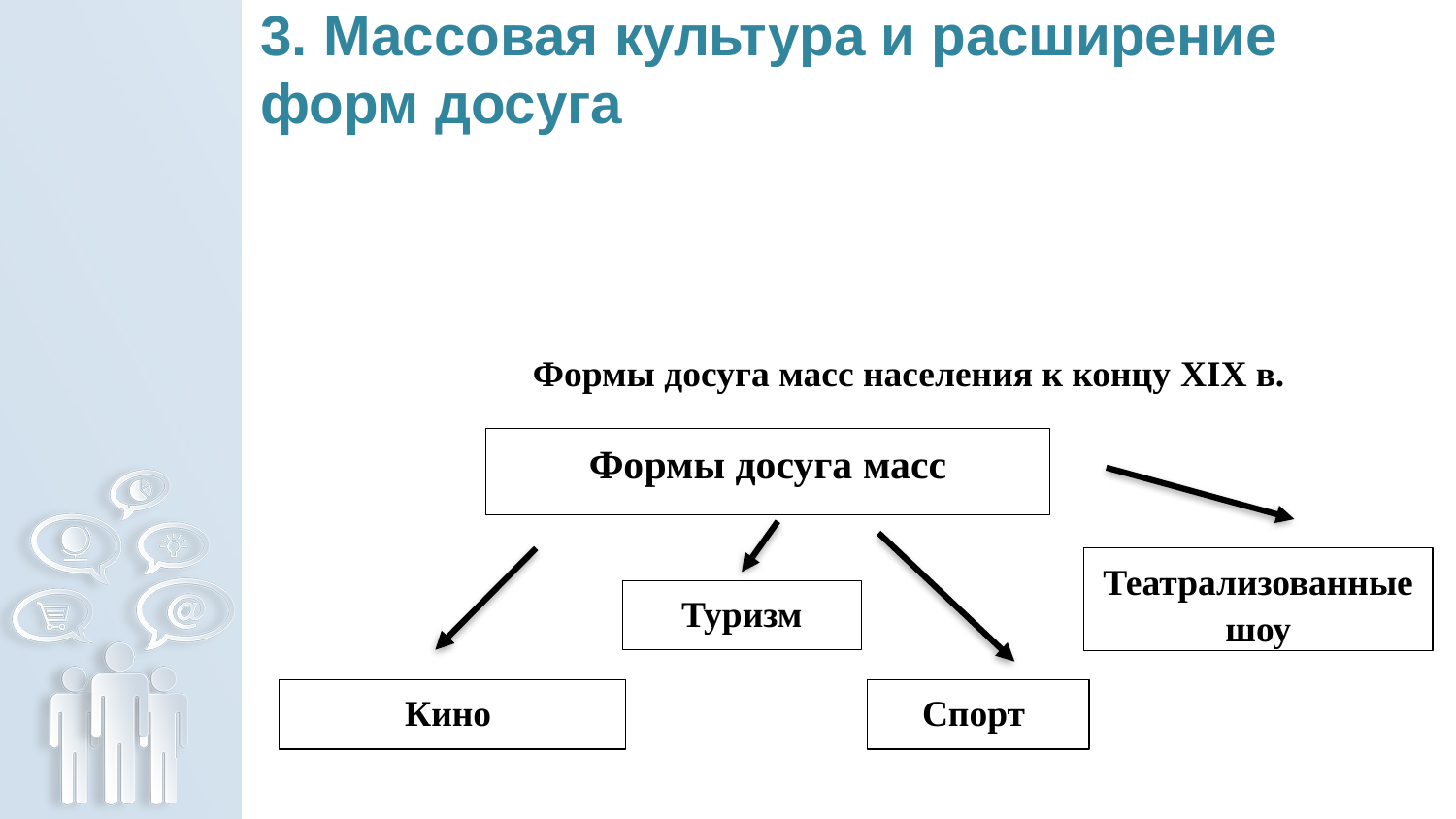

# 3. Массовая культура и расширение форм досуга
Формы досуга масс населения к концу XIX в.
Формы досуга масс
Театрализованные шоу
 Туризм
Кино
Спорт